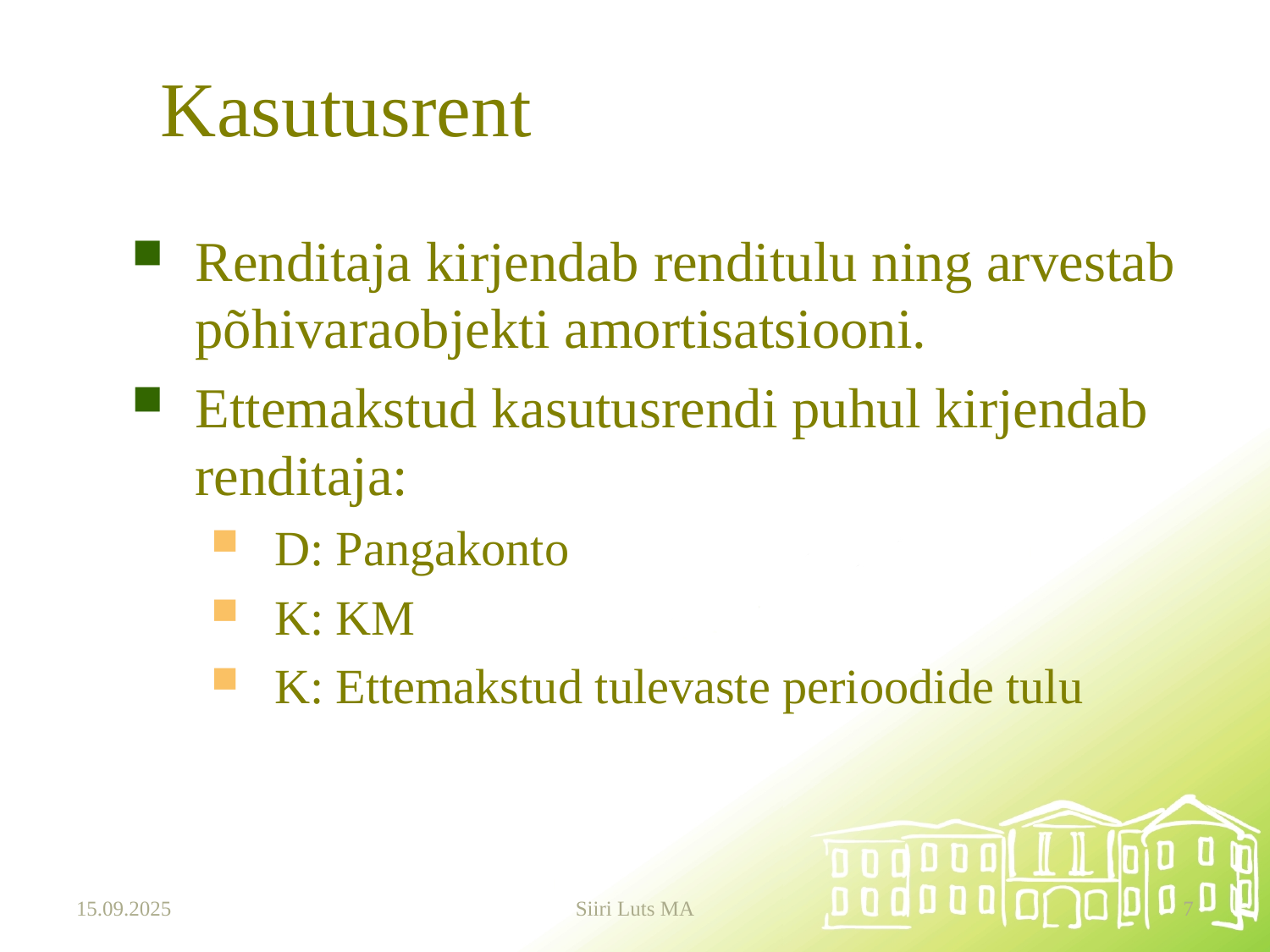

# Kasutusrent
Renditaja kirjendab renditulu ning arvestab põhivaraobjekti amortisatsiooni.
Ettemakstud kasutusrendi puhul kirjendab renditaja:
D: Pangakonto
K: KM
K: Ettemakstud tulevaste perioodide tulu

15.09.2025
Siiri Luts MA
7